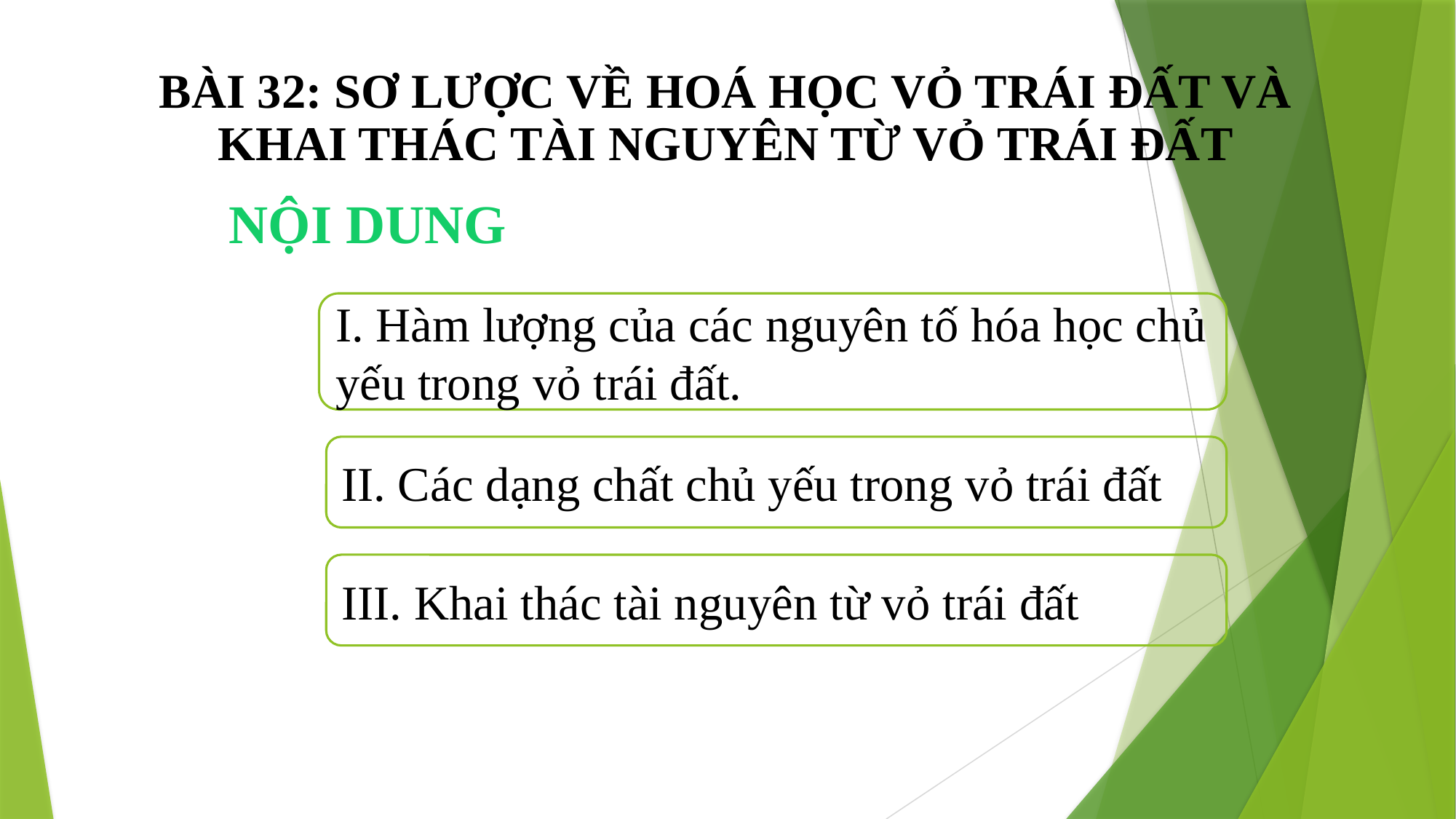

BÀI 32: SƠ LƯỢC VỀ HOÁ HỌC VỎ TRÁI ĐẤT VÀ KHAI THÁC TÀI NGUYÊN TỪ VỎ TRÁI ĐẤT
NỘI DUNG
I. Hàm lượng của các nguyên tố hóa học chủ yếu trong vỏ trái đất.
II. Các dạng chất chủ yếu trong vỏ trái đất
III. Khai thác tài nguyên từ vỏ trái đất